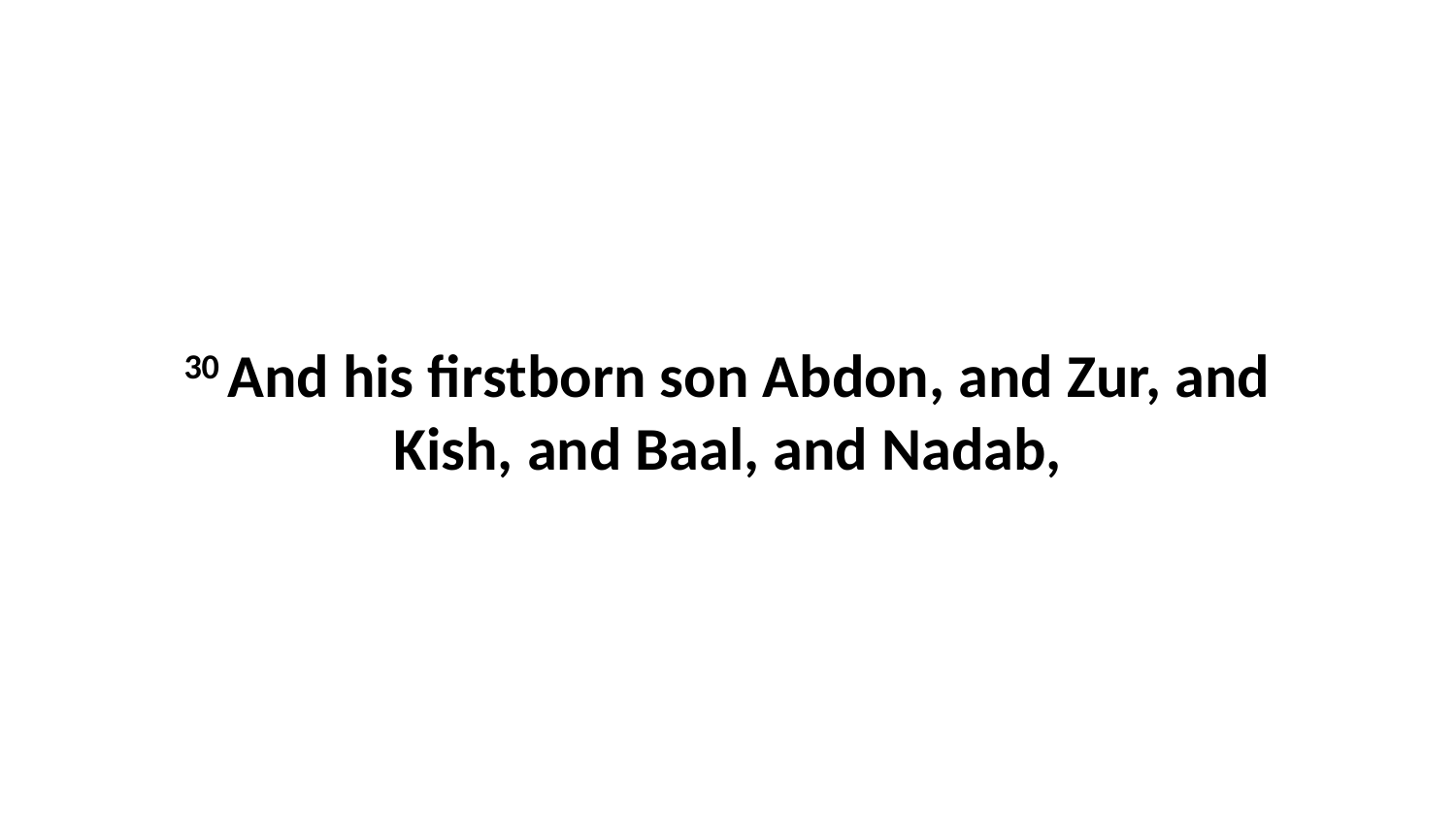

30 And his firstborn son Abdon, and Zur, and Kish, and Baal, and Nadab,